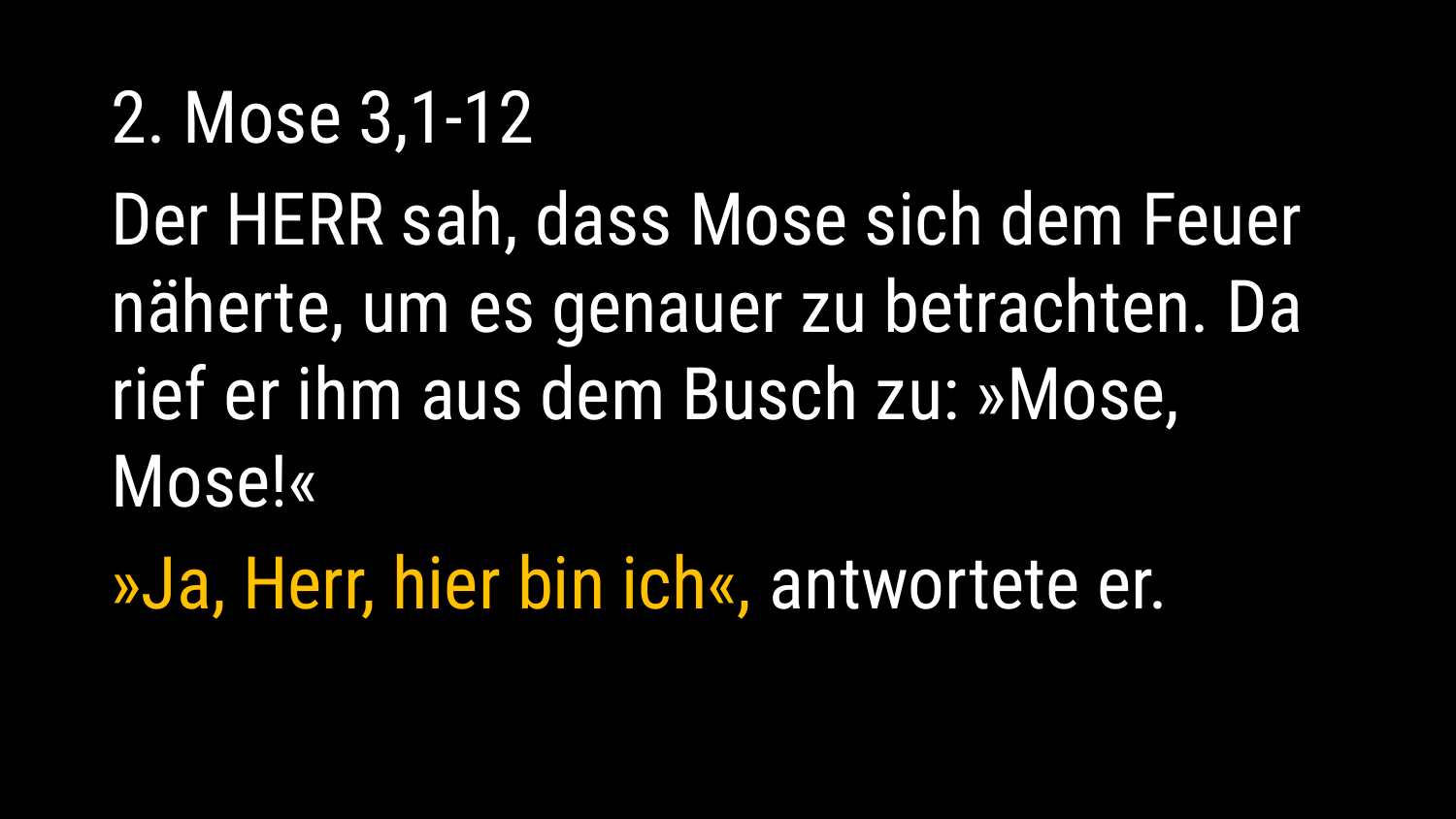

2. Mose 3,1-12
Der HERR sah, dass Mose sich dem Feuer näherte, um es genauer zu betrachten. Da rief er ihm aus dem Busch zu: »Mose, Mose!«
»Ja, Herr, hier bin ich«, antwortete er.